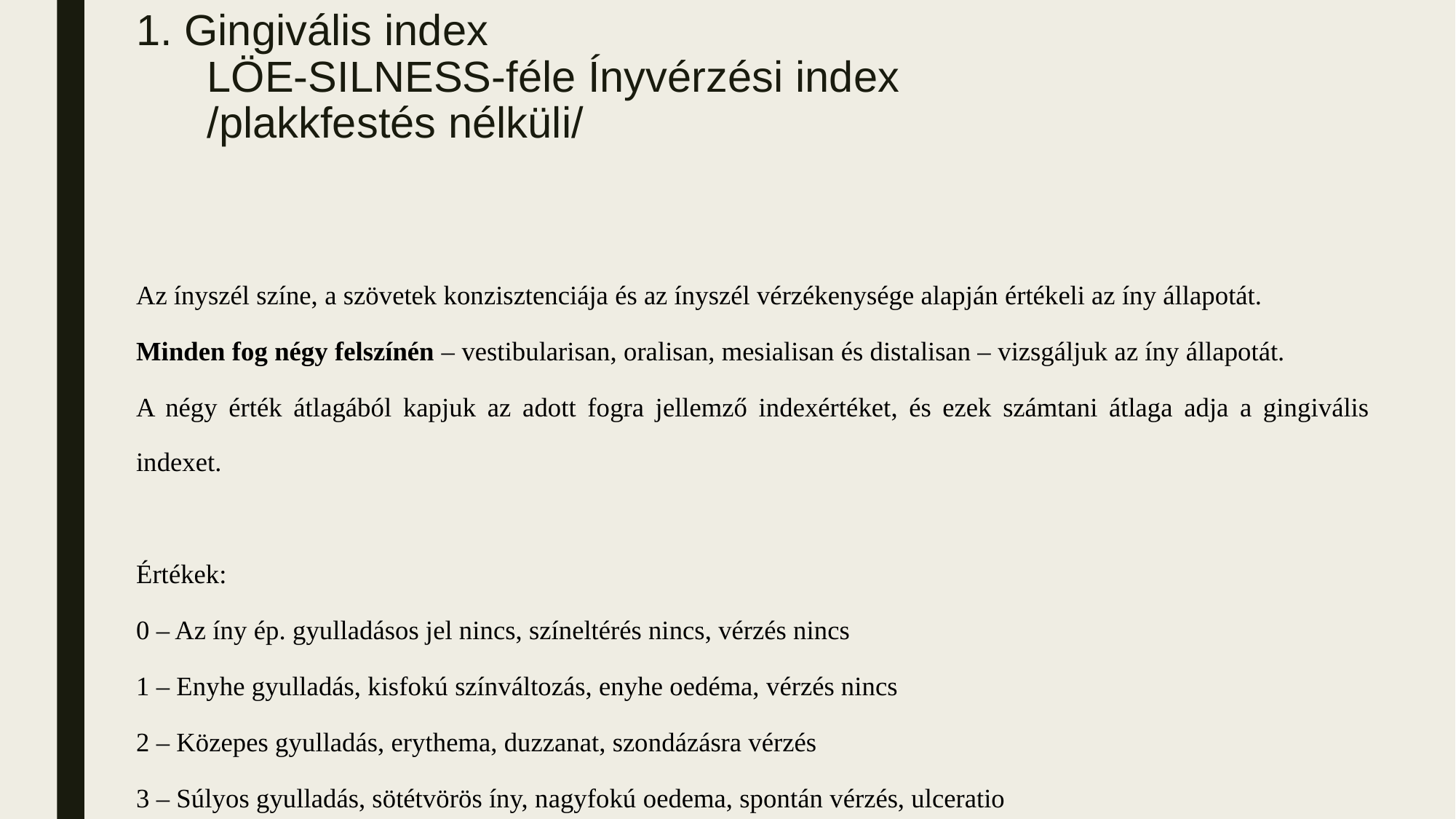

# 1. Gingivális index LÖE-SILNESS-féle Ínyvérzési index /plakkfestés nélküli/

Az ínyszél színe, a szövetek konzisztenciája és az ínyszél vérzékenysége alapján értékeli az íny állapotát.
Minden fog négy felszínén – vestibularisan, oralisan, mesialisan és distalisan – vizsgáljuk az íny állapotát.
A négy érték átlagából kapjuk az adott fogra jellemző indexértéket, és ezek számtani átlaga adja a gingivális indexet.

Értékek:
0 – Az íny ép. gyulladásos jel nincs, színeltérés nincs, vérzés nincs
1 – Enyhe gyulladás, kisfokú színváltozás, enyhe oedéma, vérzés nincs
2 – Közepes gyulladás, erythema, duzzanat, szondázásra vérzés
3 – Súlyos gyulladás, sötétvörös íny, nagyfokú oedema, spontán vérzés, ulceratio